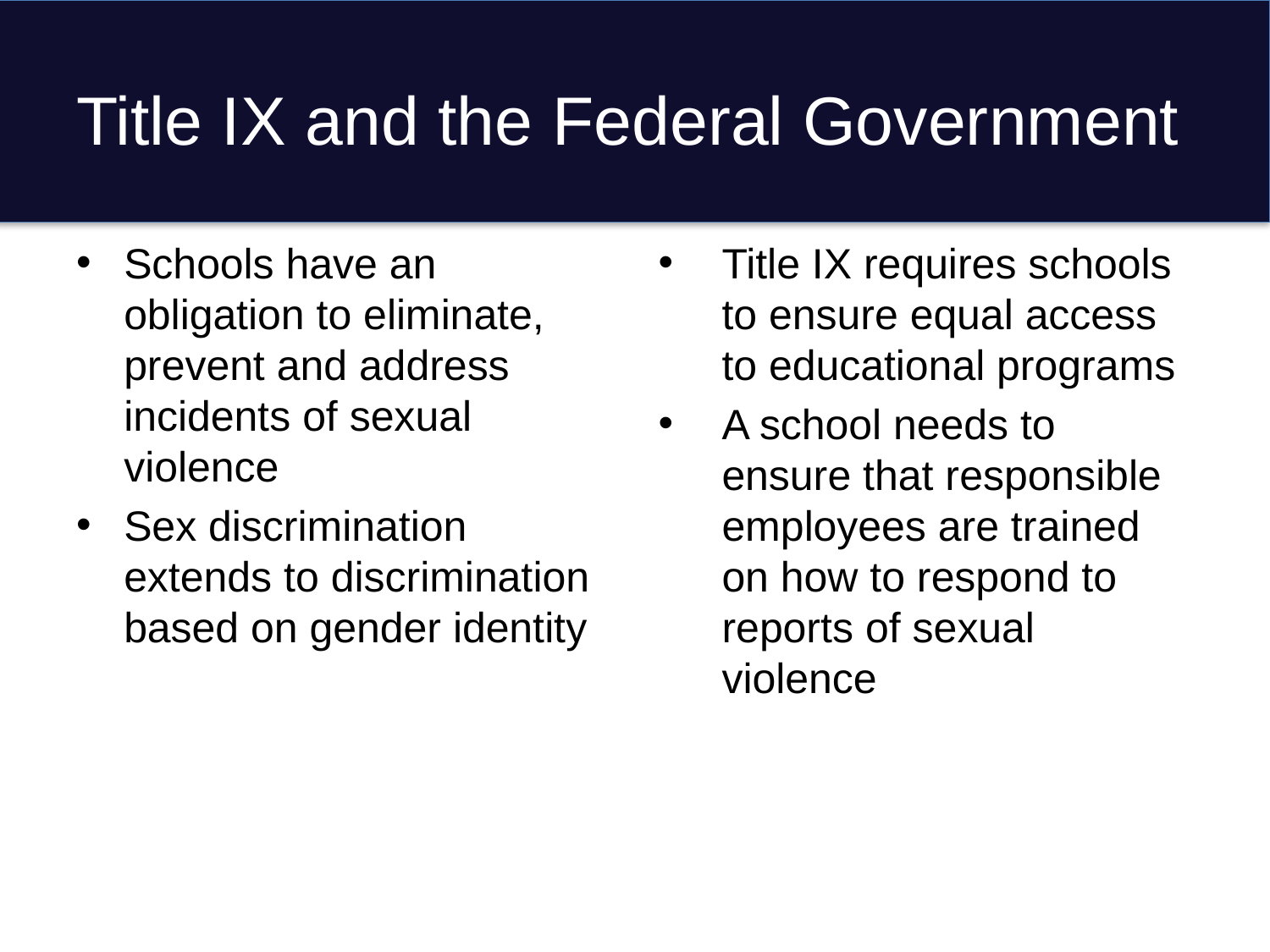

# Title IX and the Federal Government
Schools have an obligation to eliminate, prevent and address incidents of sexual violence
Sex discrimination extends to discrimination based on gender identity
Title IX requires schools to ensure equal access to educational programs
A school needs to ensure that responsible employees are trained on how to respond to reports of sexual violence